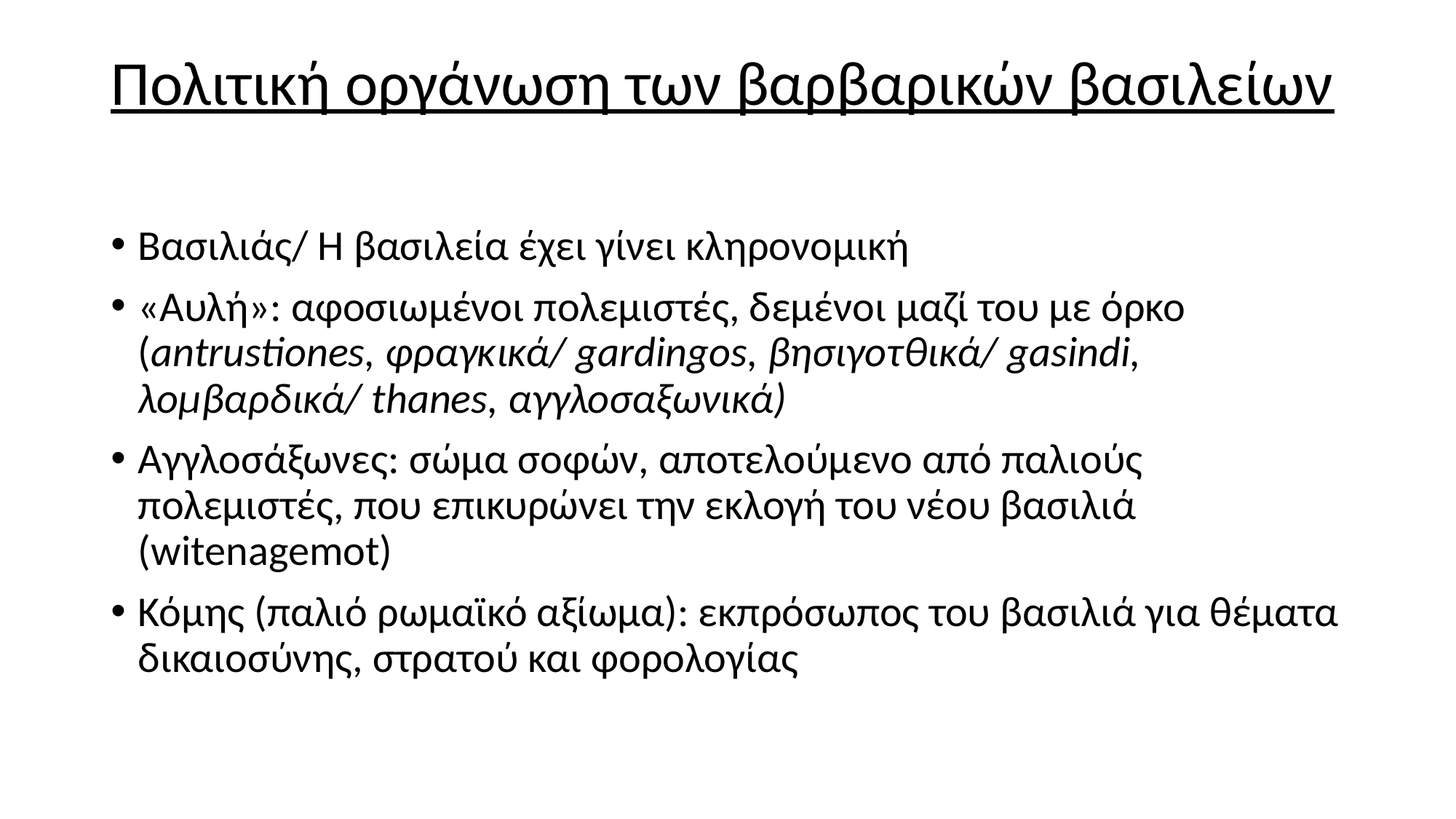

# Πολιτική οργάνωση των βαρβαρικών βασιλείων
Βασιλιάς/ Η βασιλεία έχει γίνει κληρονομική
«Αυλή»: αφοσιωμένοι πολεμιστές, δεμένοι μαζί του με όρκο (antrustiones, φραγκικά/ gardingos, βησιγοτθικά/ gasindi, λομβαρδικά/ thanes, αγγλοσαξωνικά)
Αγγλοσάξωνες: σώμα σοφών, αποτελούμενο από παλιούς πολεμιστές, που επικυρώνει την εκλογή του νέου βασιλιά (witenagemot)
Κόμης (παλιό ρωμαϊκό αξίωμα): εκπρόσωπος του βασιλιά για θέματα δικαιοσύνης, στρατού και φορολογίας